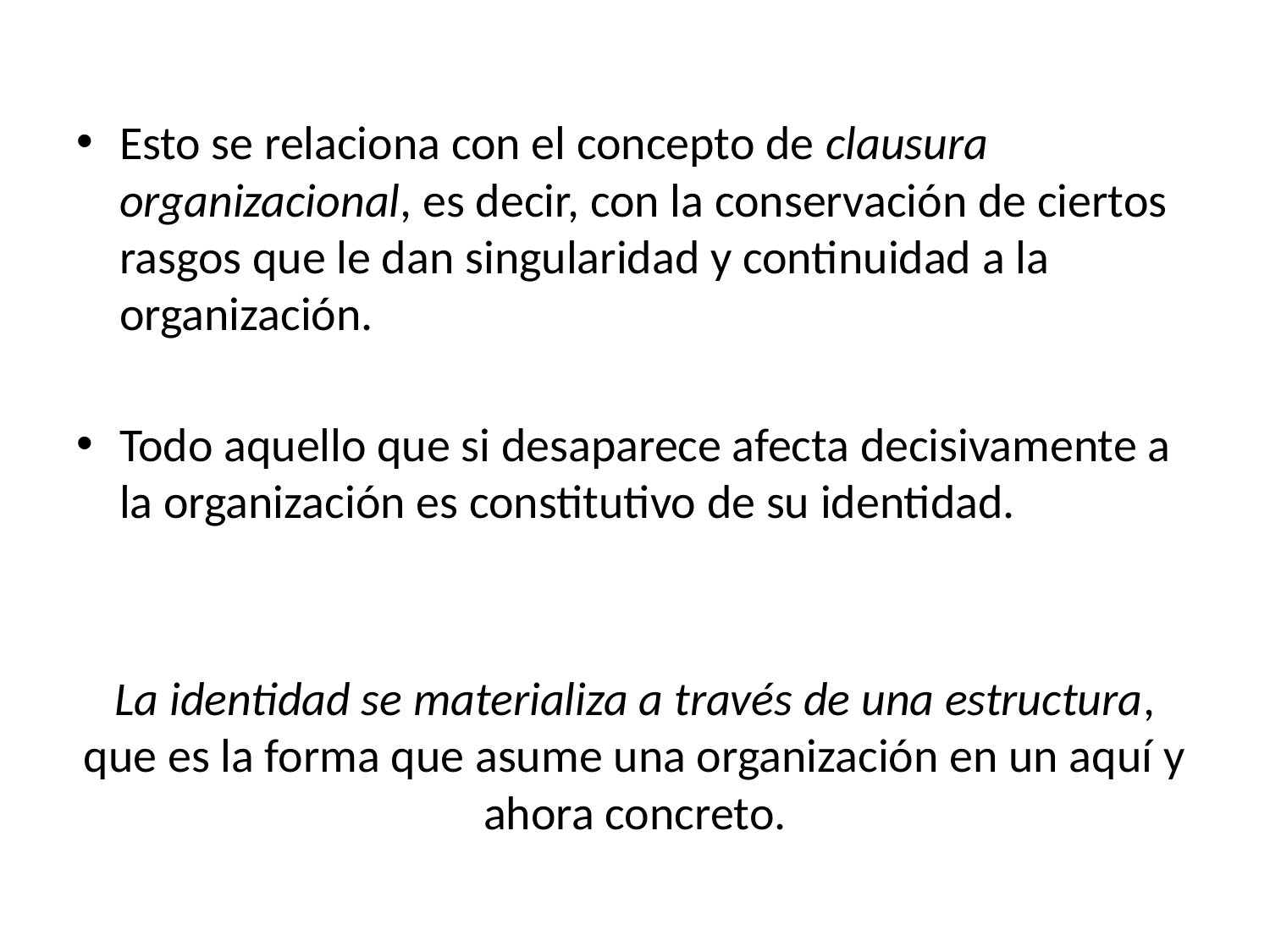

Esto se relaciona con el concepto de clausura organizacional, es decir, con la conservación de ciertos rasgos que le dan singularidad y continuidad a la organización.

Todo aquello que si desaparece afecta decisivamente a la organización es constitutivo de su identidad.

La identidad se materializa a través de una estructura, que es la forma que asume una organización en un aquí y ahora concreto.